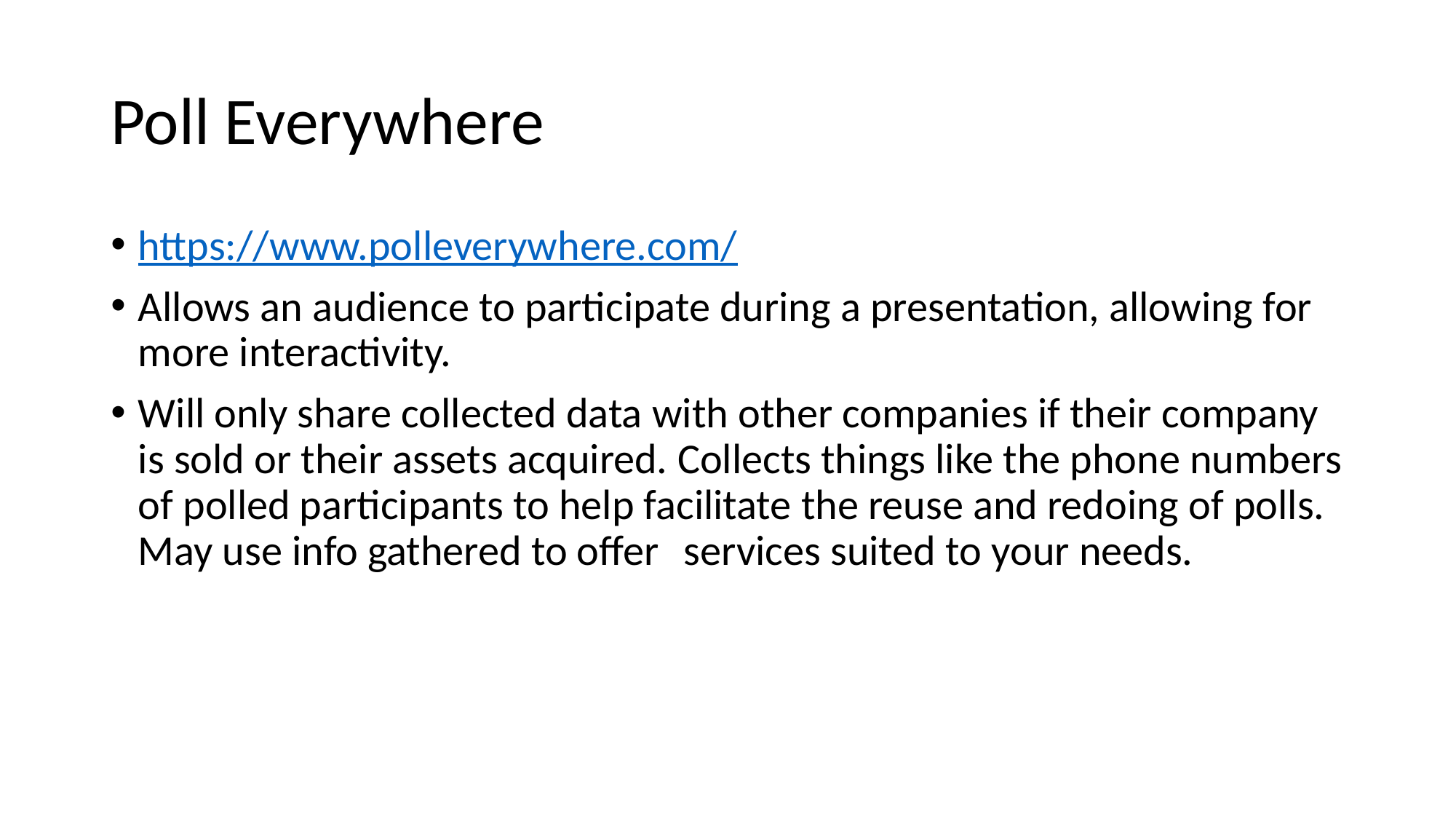

# Poll Everywhere
https://www.polleverywhere.com/
Allows an audience to participate during a presentation, allowing for more interactivity.
Will only share collected data with other companies if their company is sold or their assets acquired. Collects things like the phone numbers of polled participants to help facilitate the reuse and redoing of polls. May use info gathered to offer 	services suited to your needs.